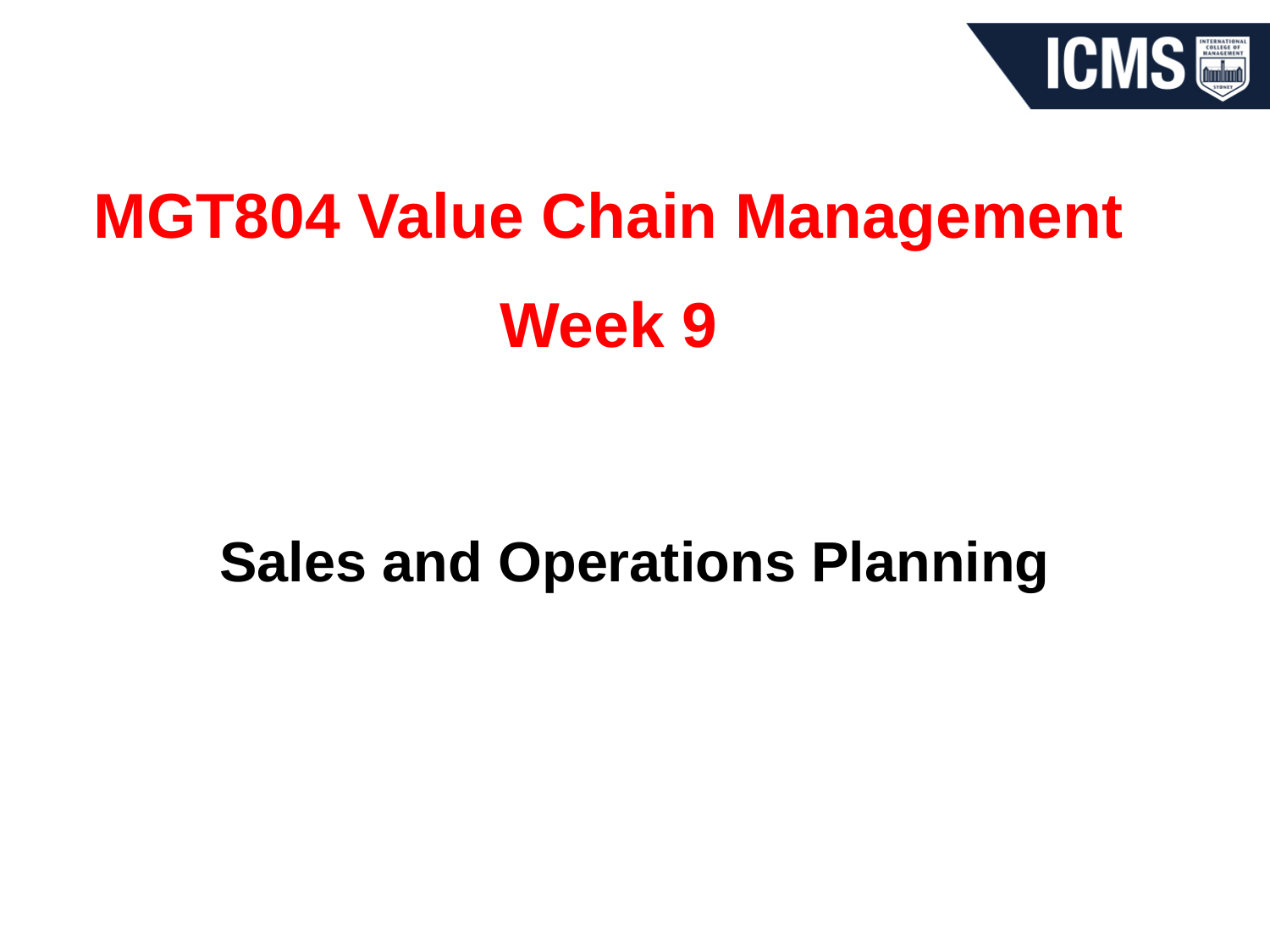

MGT804 Value Chain Management
Week 9
Sales and Operations Planning